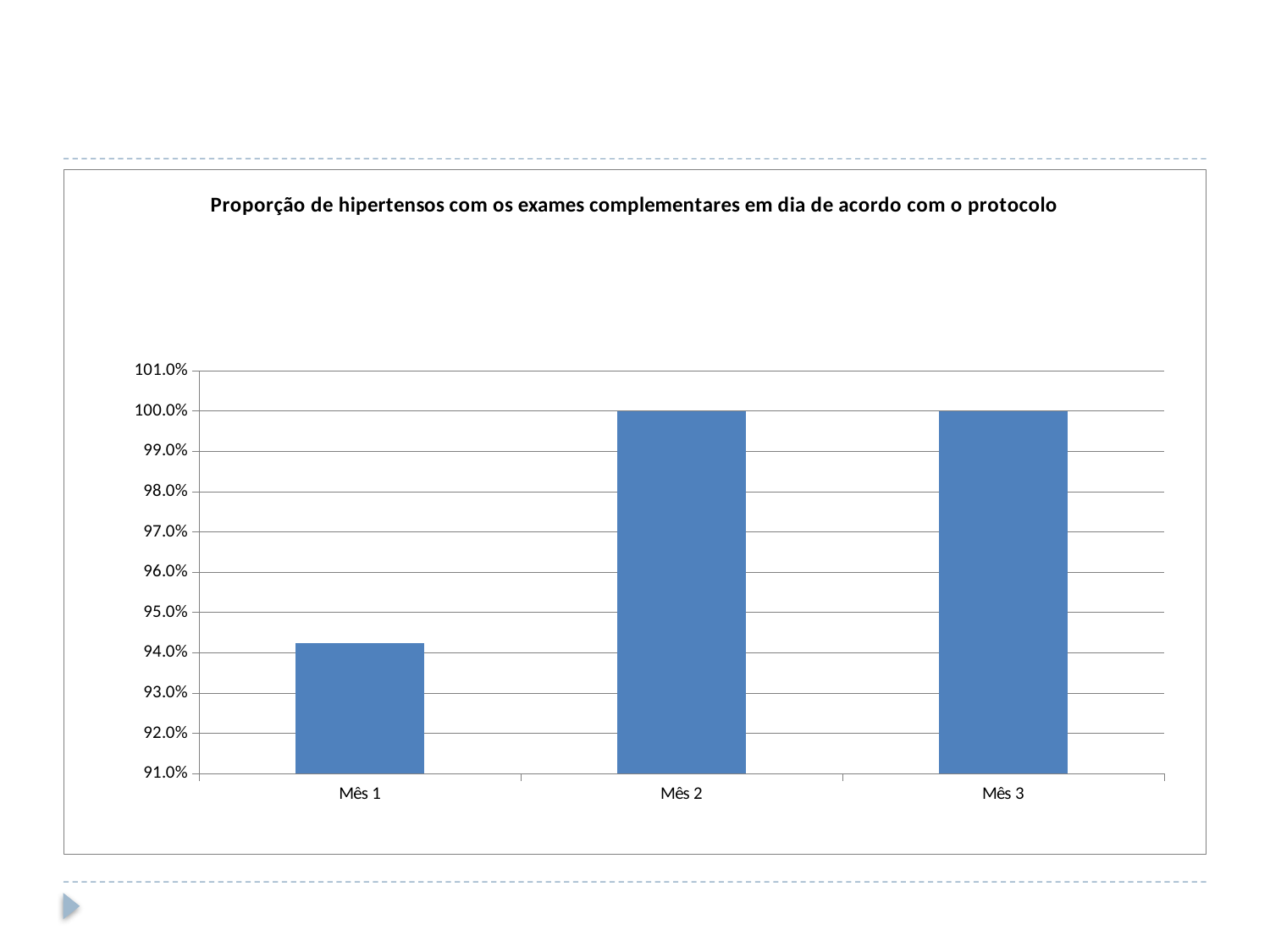

### Chart: Proporção de hipertensos com os exames complementares em dia de acordo com o protocolo

| Category | Proporção de hipertensos com os exames complementares em dia de acordo com o protocolo |
|---|---|
| Mês 1 | 0.9423076923076933 |
| Mês 2 | 1.0 |
| Mês 3 | 1.0 |